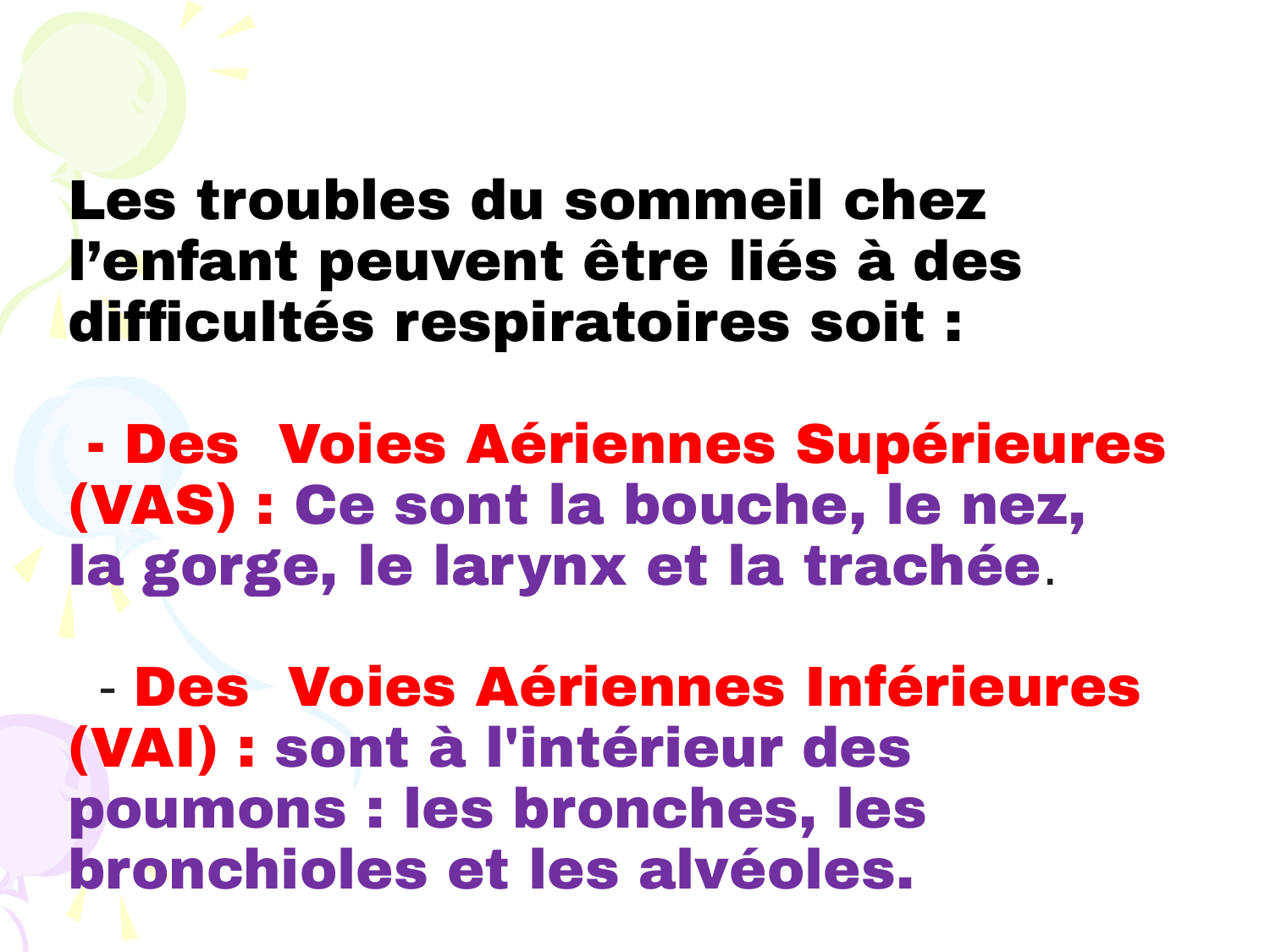

# Les troubles du sommeil chez l’enfant peuvent être liés à des difficultés respiratoires soit : - Des  Voies Aériennes Supérieures (VAS) : Ce sont la bouche, le nez,   la gorge, le larynx et la trachée. - Des  Voies Aériennes Inférieures (VAI) : sont à l'intérieur des poumons : les bronches, les bronchioles et les alvéoles.